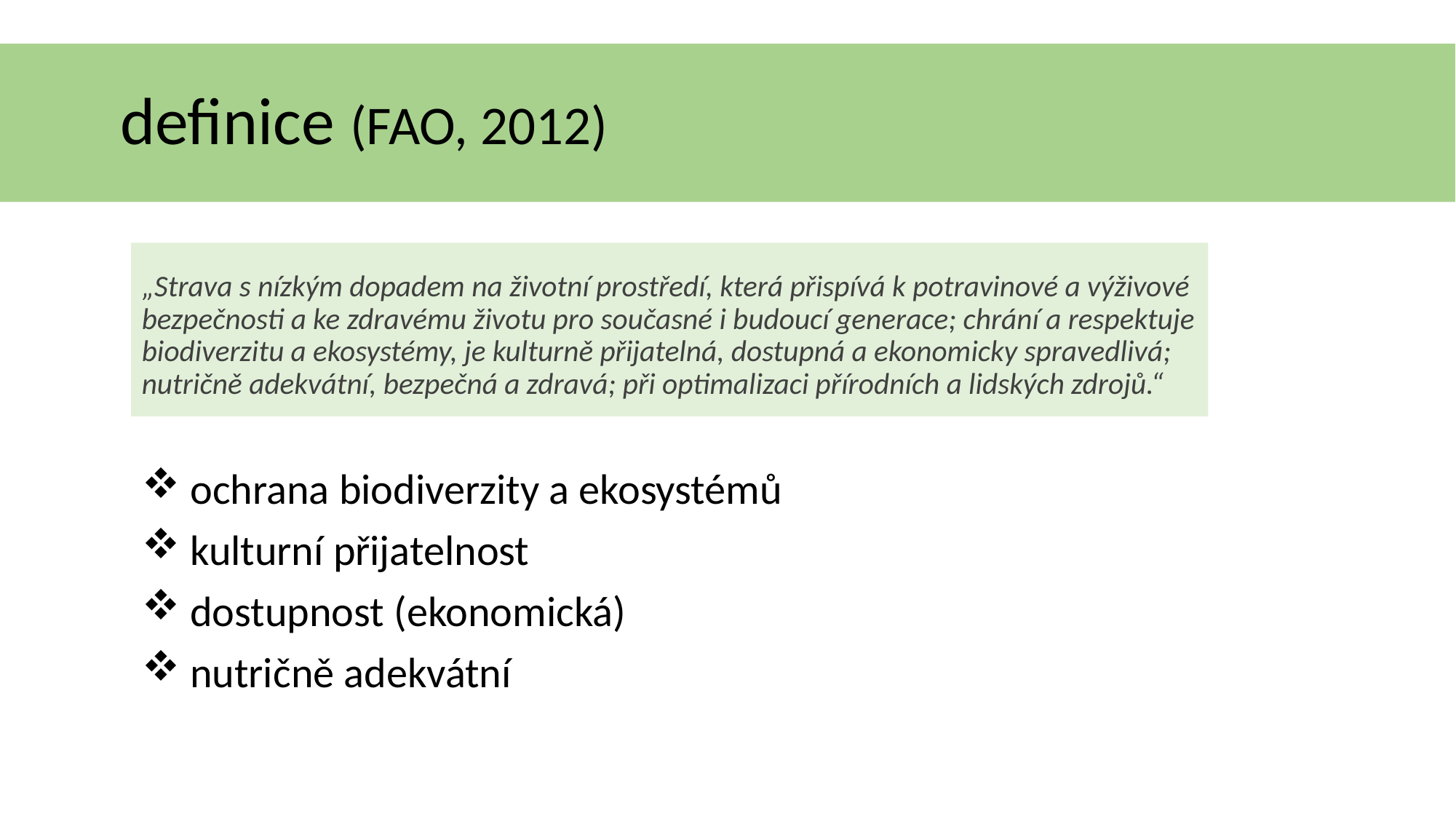

# definice (FAO, 2012)

„Strava s nízkým dopadem na životní prostředí, která přispívá k potravinové a výživové bezpečnosti a ke zdravému životu pro současné i budoucí generace; chrání a respektuje biodiverzitu a ekosystémy, je kulturně přijatelná, dostupná a ekonomicky spravedlivá; nutričně adekvátní, bezpečná a zdravá; při optimalizaci přírodních a lidských zdrojů.“

 ochrana biodiverzity a ekosystémů
 kulturní přijatelnost
 dostupnost (ekonomická)
 nutričně adekvátní